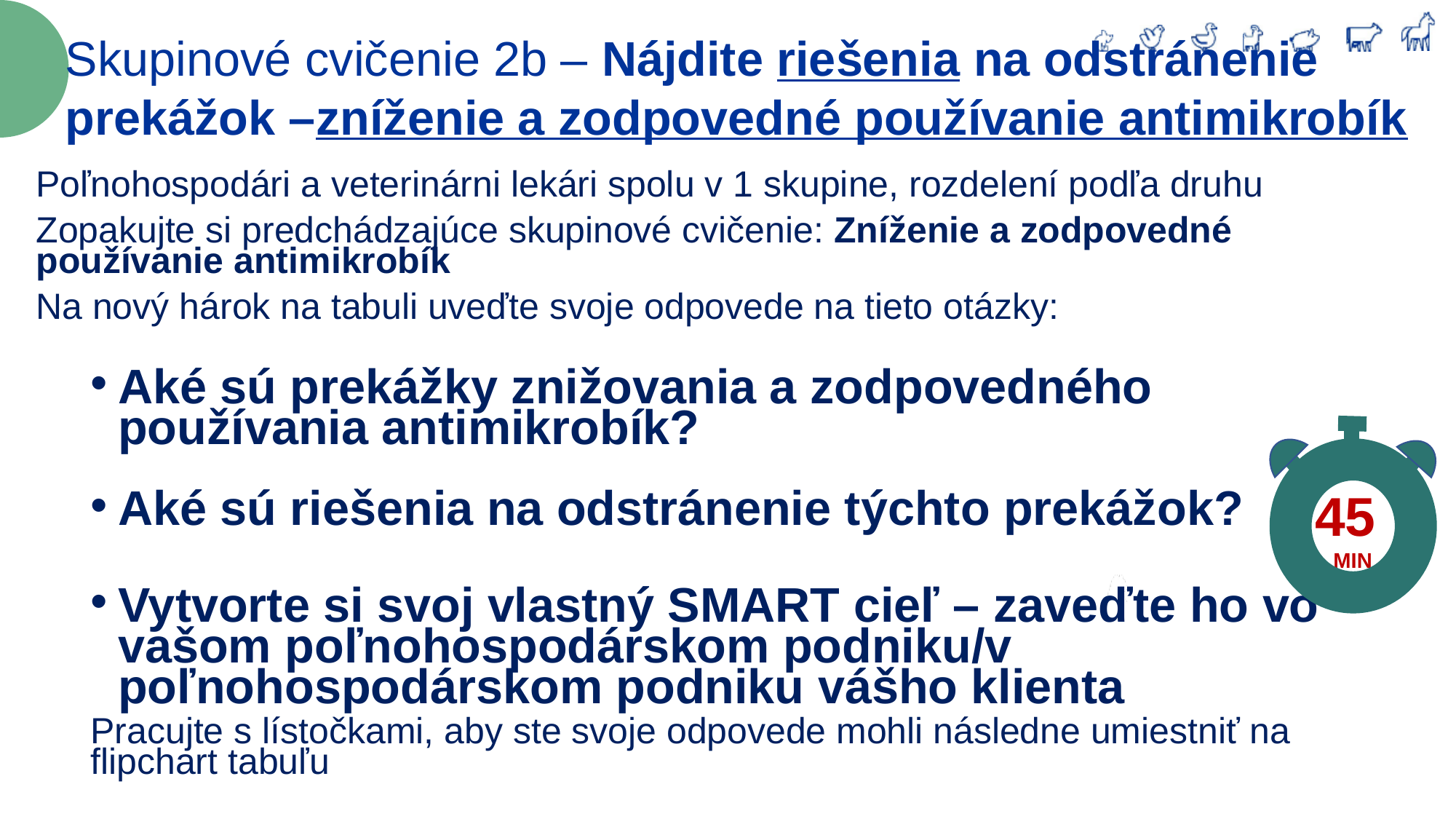

Skupinové cvičenie 2b – Nájdite riešenia na odstránenie
prekážok –zníženie a zodpovedné používanie antimikrobík
Poľnohospodári a veterinárni lekári spolu v 1 skupine, rozdelení podľa druhu
Zopakujte si predchádzajúce skupinové cvičenie: Zníženie a zodpovedné používanie antimikrobík
Na nový hárok na tabuli uveďte svoje odpovede na tieto otázky:

Aké sú prekážky znižovania a zodpovedného používania antimikrobík?

Aké sú riešenia na odstránenie týchto prekážok?

Vytvorte si svoj vlastný SMART cieľ – zaveďte ho vo
vašom poľnohospodárskom podniku/v 
poľnohospodárskom podniku vášho klienta
Pracujte s lístočkami, aby ste svoje odpovede mohli následne umiestniť na flipchart tabuľu

45
MIN